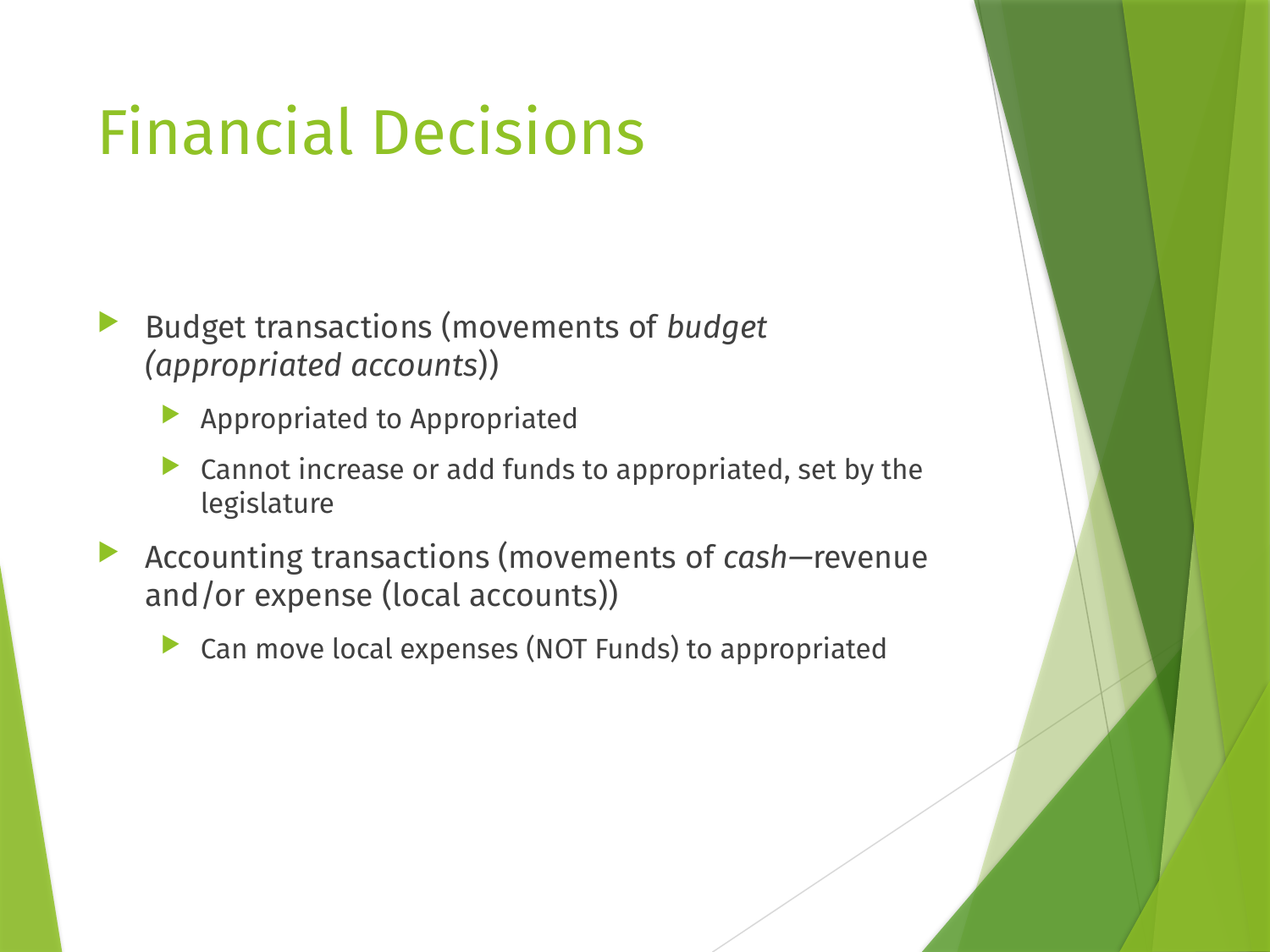

# Financial Decisions
Budget transactions (movements of budget (appropriated accounts))
Appropriated to Appropriated
Cannot increase or add funds to appropriated, set by the legislature
Accounting transactions (movements of cash—revenue and/or expense (local accounts))
Can move local expenses (NOT Funds) to appropriated